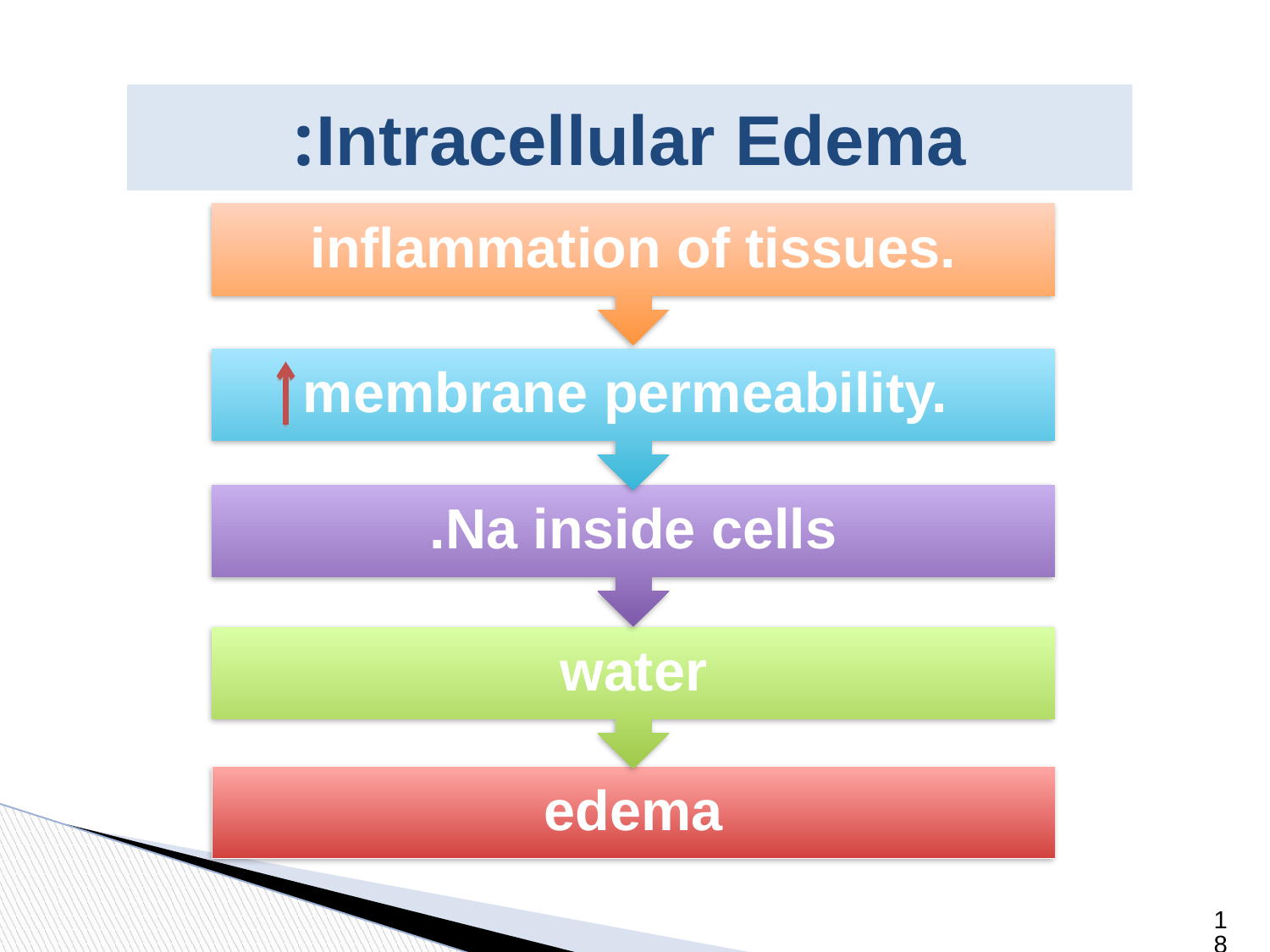

# Intracellular Edema:

edema
water
Na inside cells.
membrane permeability.
inflammation of tissues.

18